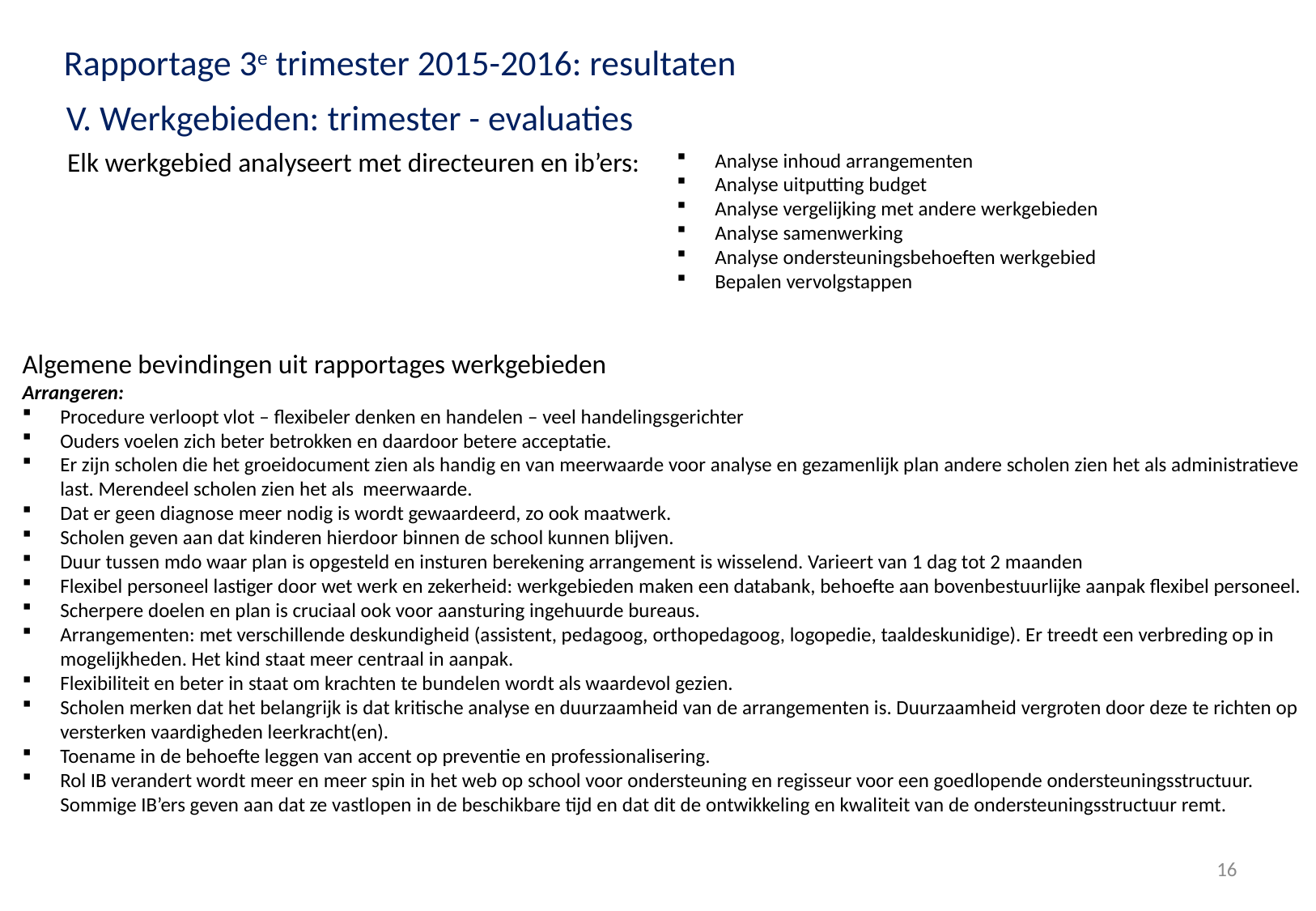

Rapportage 3e trimester 2015-2016: resultaten
V. Werkgebieden: trimester - evaluaties
Elk werkgebied analyseert met directeuren en ib’ers:
Analyse inhoud arrangementen
Analyse uitputting budget
Analyse vergelijking met andere werkgebieden
Analyse samenwerking
Analyse ondersteuningsbehoeften werkgebied
Bepalen vervolgstappen
Algemene bevindingen uit rapportages werkgebieden
Arrangeren:
Procedure verloopt vlot – flexibeler denken en handelen – veel handelingsgerichter
Ouders voelen zich beter betrokken en daardoor betere acceptatie.
Er zijn scholen die het groeidocument zien als handig en van meerwaarde voor analyse en gezamenlijk plan andere scholen zien het als administratieve last. Merendeel scholen zien het als  meerwaarde.
Dat er geen diagnose meer nodig is wordt gewaardeerd, zo ook maatwerk.
Scholen geven aan dat kinderen hierdoor binnen de school kunnen blijven.
Duur tussen mdo waar plan is opgesteld en insturen berekening arrangement is wisselend. Varieert van 1 dag tot 2 maanden
Flexibel personeel lastiger door wet werk en zekerheid: werkgebieden maken een databank, behoefte aan bovenbestuurlijke aanpak flexibel personeel.
Scherpere doelen en plan is cruciaal ook voor aansturing ingehuurde bureaus.
Arrangementen: met verschillende deskundigheid (assistent, pedagoog, orthopedagoog, logopedie, taaldeskunidige). Er treedt een verbreding op in mogelijkheden. Het kind staat meer centraal in aanpak.
Flexibiliteit en beter in staat om krachten te bundelen wordt als waardevol gezien.
Scholen merken dat het belangrijk is dat kritische analyse en duurzaamheid van de arrangementen is. Duurzaamheid vergroten door deze te richten op versterken vaardigheden leerkracht(en).
Toename in de behoefte leggen van accent op preventie en professionalisering.
Rol IB verandert wordt meer en meer spin in het web op school voor ondersteuning en regisseur voor een goedlopende ondersteuningsstructuur. Sommige IB’ers geven aan dat ze vastlopen in de beschikbare tijd en dat dit de ontwikkeling en kwaliteit van de ondersteuningsstructuur remt.

2e trimesterrapportage
18 juni 2015

16